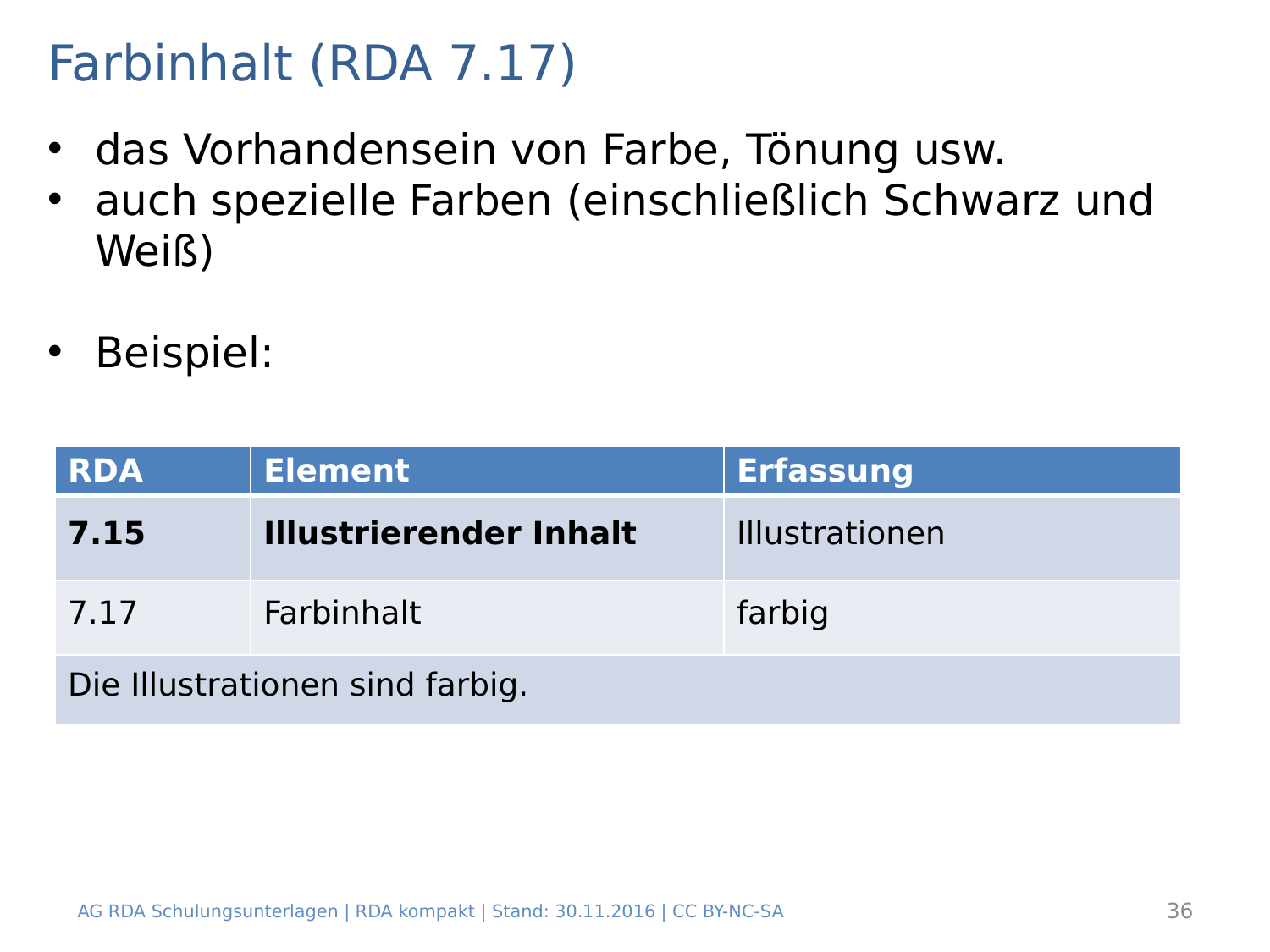

# Farbinhalt (RDA 7.17)
das Vorhandensein von Farbe, Tönung usw.
auch spezielle Farben (einschließlich Schwarz und Weiß)

Beispiel:
| RDA | Element | Erfassung |
| --- | --- | --- |
| 7.15 | Illustrierender Inhalt | Illustrationen |
| 7.17 | Farbinhalt | farbig |
| Die Illustrationen sind farbig. |  |  |
AG RDA Schulungsunterlagen | RDA kompakt | Stand: 30.11.2016 | CC BY-NC-SA
36